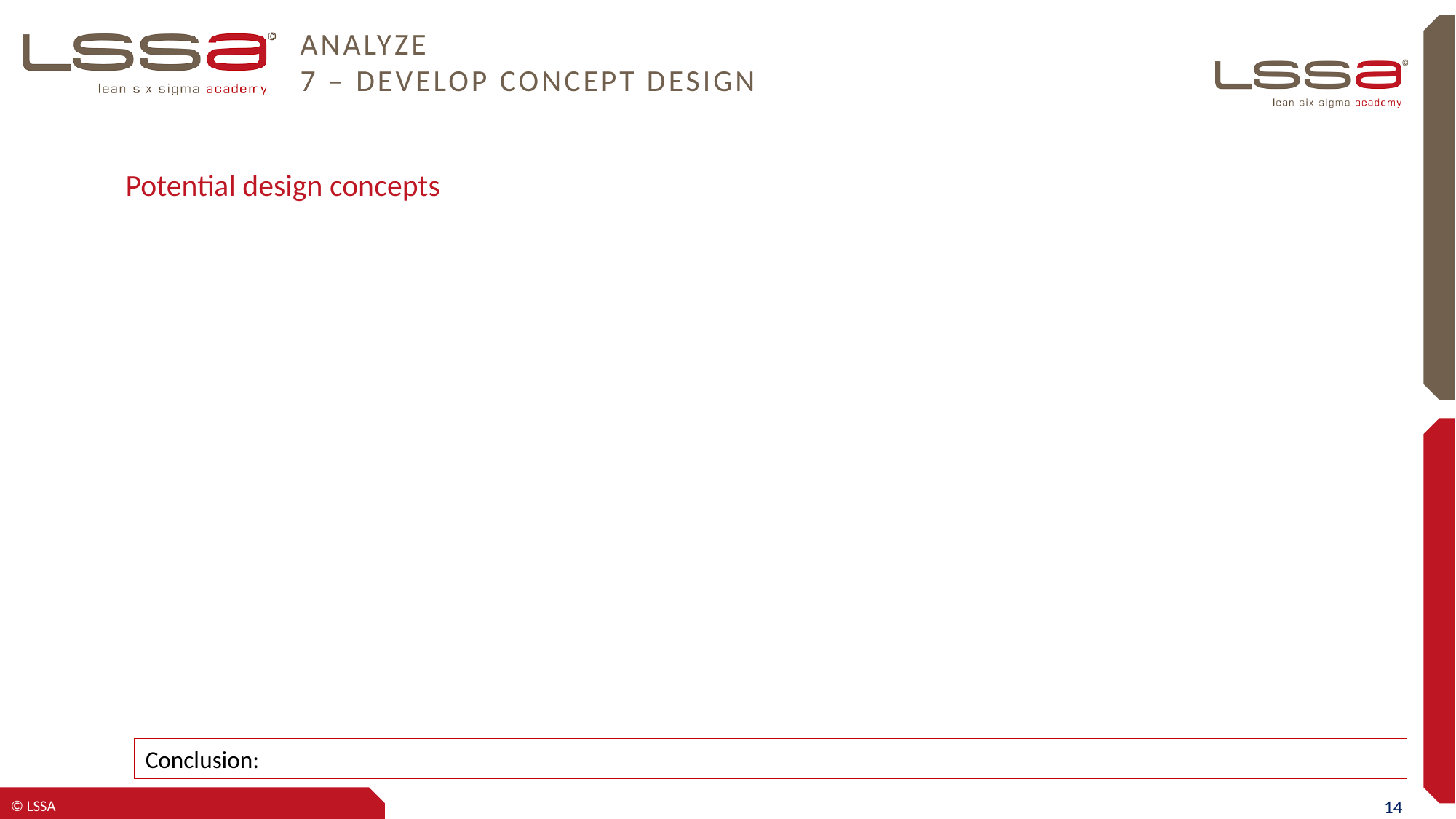

# ANALYZE 7 – Develop concept design
Potential design concepts

Conclusion: